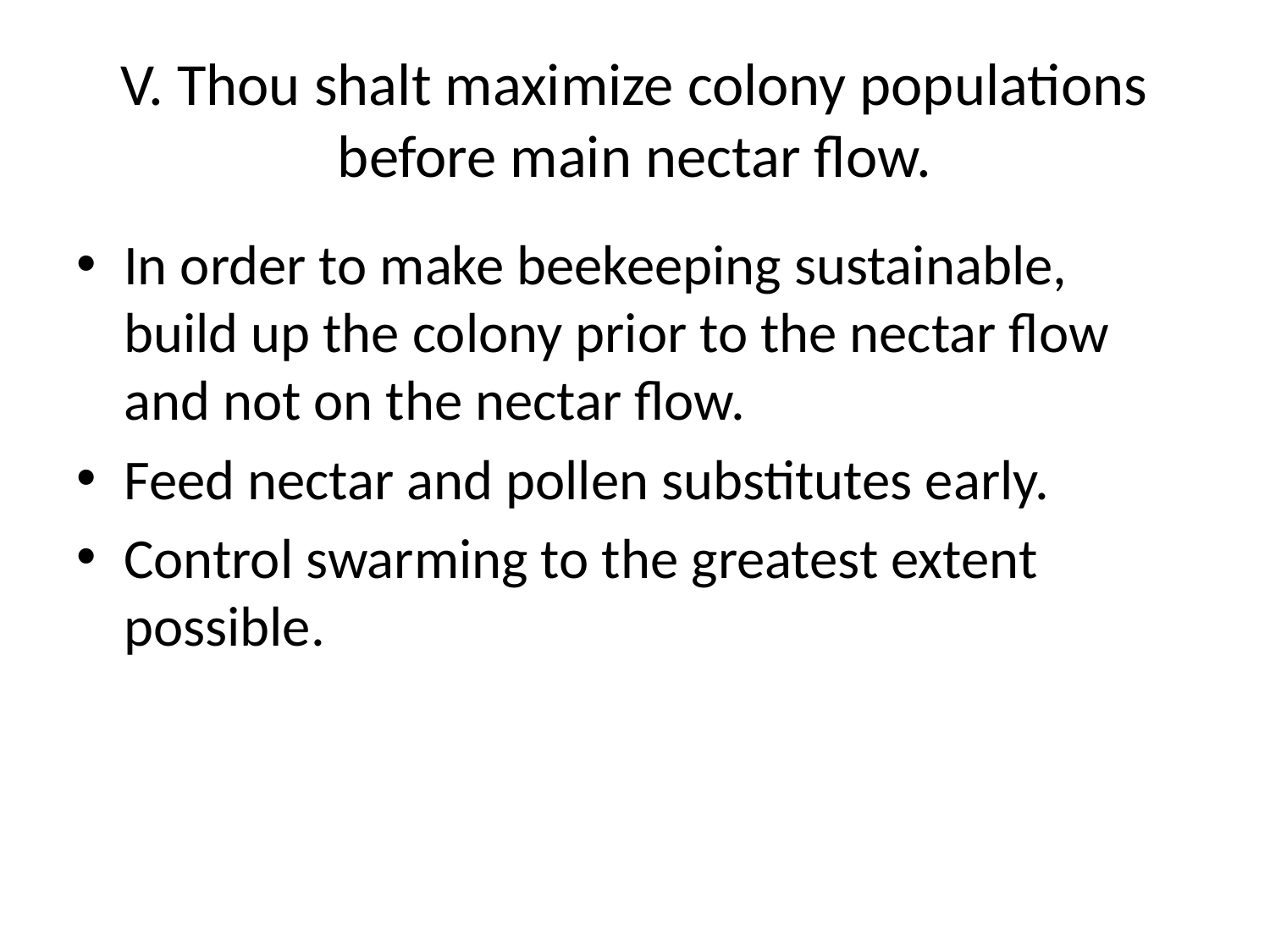

# V. Thou shalt maximize colony populations before main nectar flow.
In order to make beekeeping sustainable, build up the colony prior to the nectar flow and not on the nectar flow.
Feed nectar and pollen substitutes early.
Control swarming to the greatest extent possible.